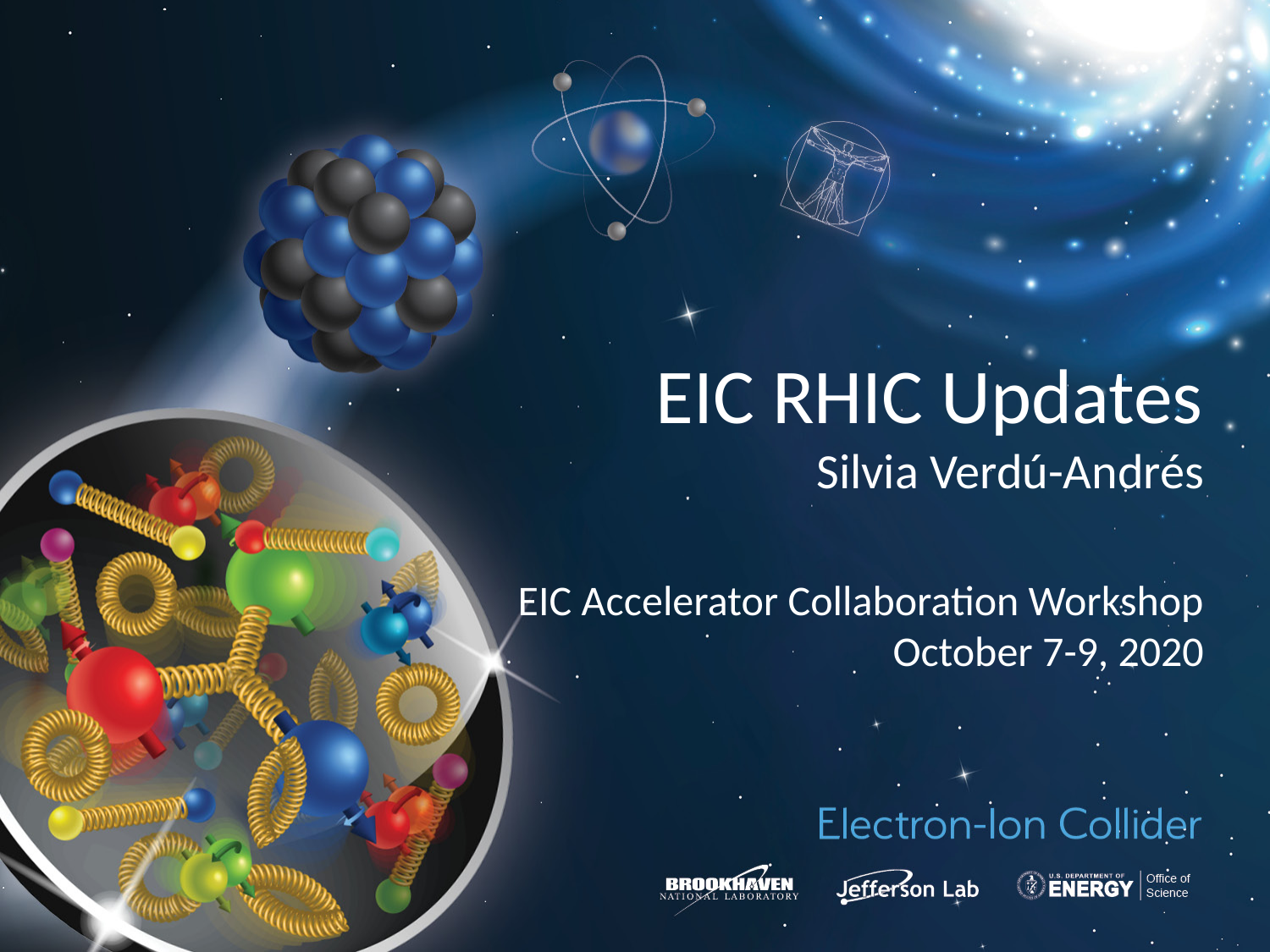

EIC RHIC Updates
Silvia Verdú-Andrés
EIC Accelerator Collaboration Workshop
October 7-9, 2020